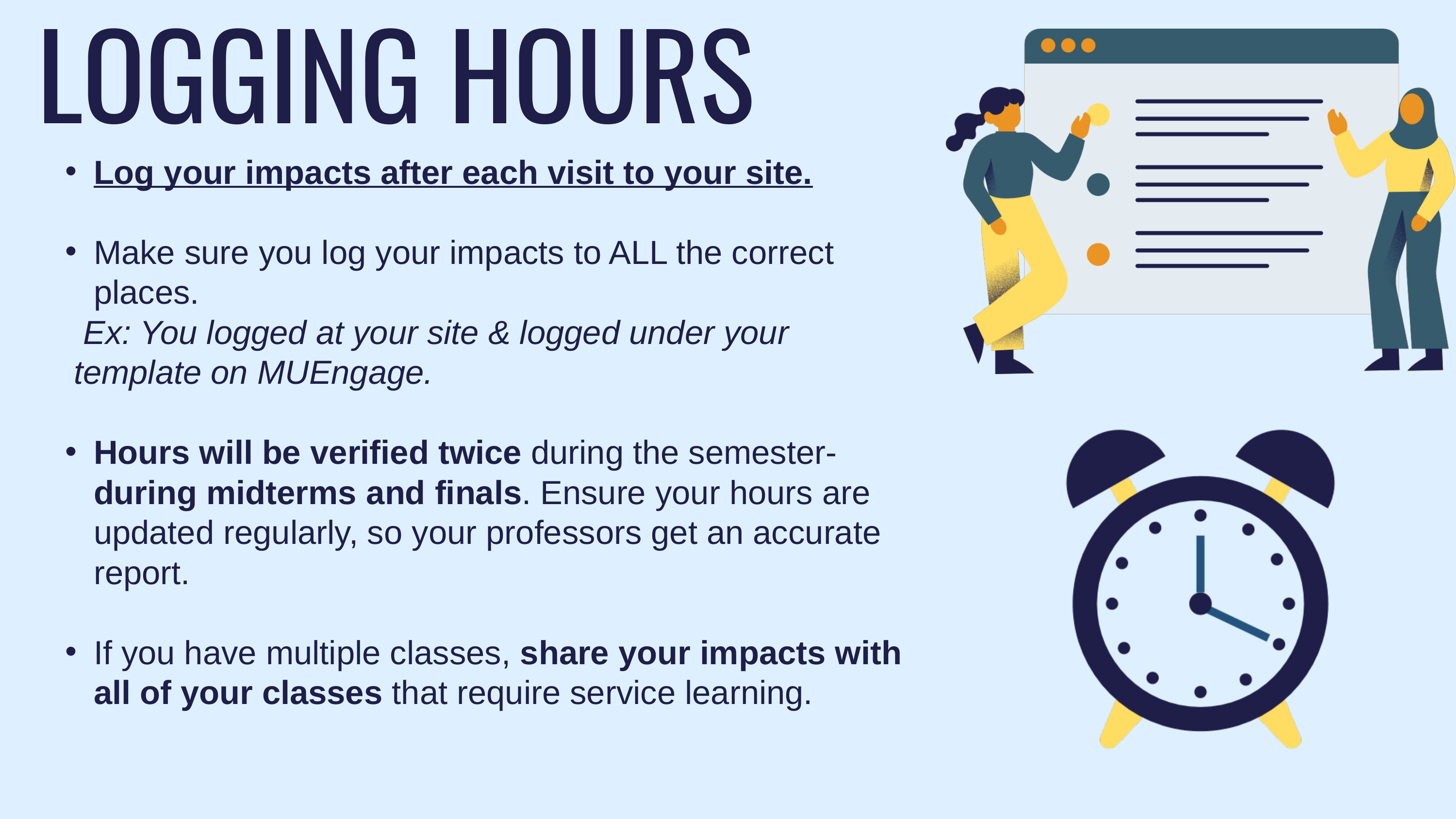

LOGGING HOURS

Log your impacts after each visit to your site.

Make sure you log your impacts to ALL the correct places.
     Ex: You logged at your site & logged under your                t   template on MUEngage.
 ​
Hours will be verified twice during the semester-  during midterms and finals. Ensure your hours are updated regularly, so your professors get an accurate report​.

If you have multiple classes, share your impacts with all of your classes that require service learning. ​